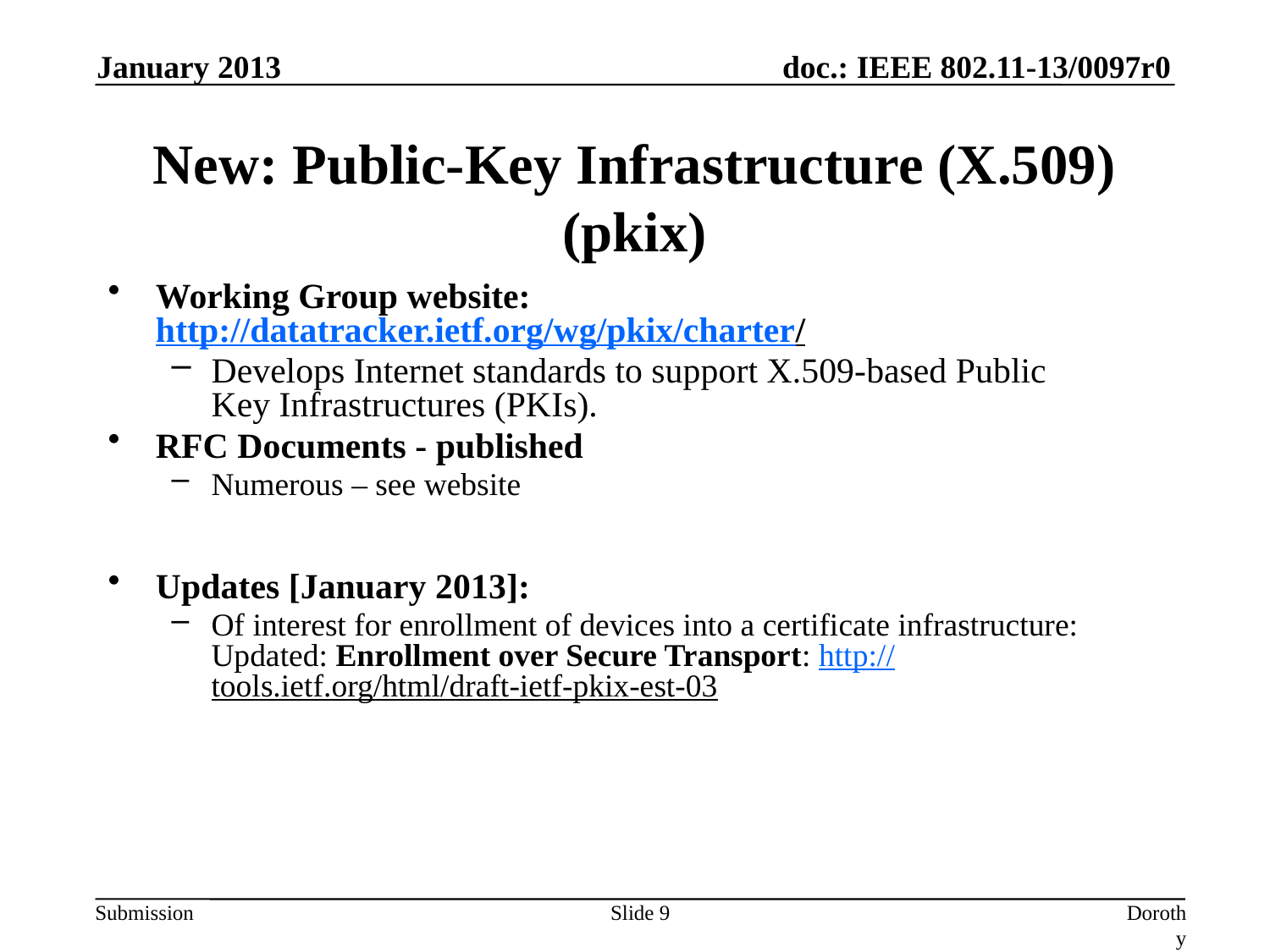

January 2013
# New: Public-Key Infrastructure (X.509) (pkix)
Working Group website: http://datatracker.ietf.org/wg/pkix/charter/
Develops Internet standards to support X.509-based Public
Key Infrastructures (PKIs).
RFC Documents - published
Numerous – see website

Updates [January 2013]:
Of interest for enrollment of devices into a certificate infrastructure: Updated: Enrollment over Secure Transport: http://tools.ietf.org/html/draft-ietf-pkix-est-03

Slide 9
Dorothy Stanley, Aruba Networks